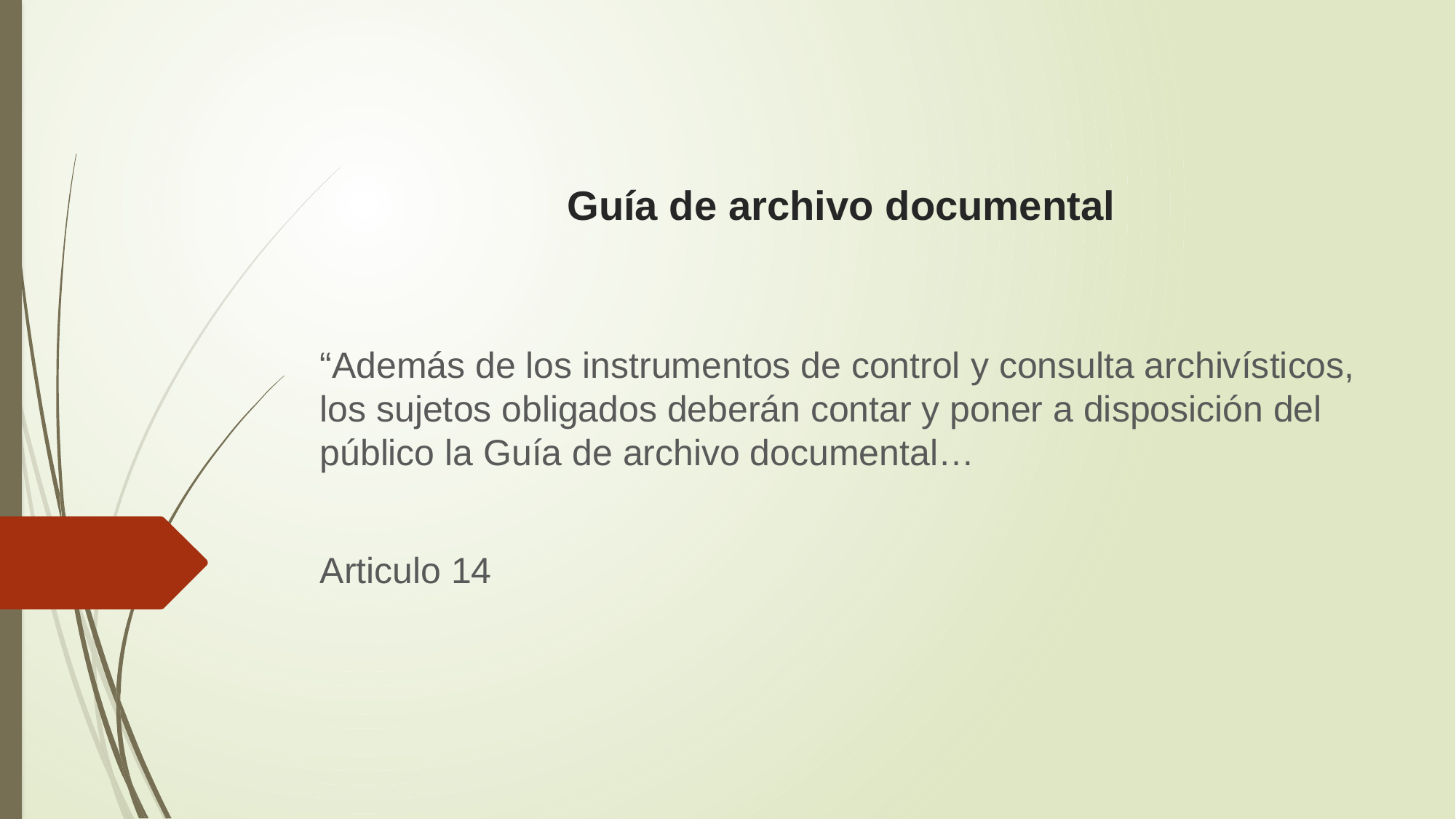

# Guía de archivo documental

“Además de los instrumentos de control y consulta archivísticos, los sujetos obligados deberán contar y poner a disposición del público la Guía de archivo documental…

Articulo 14